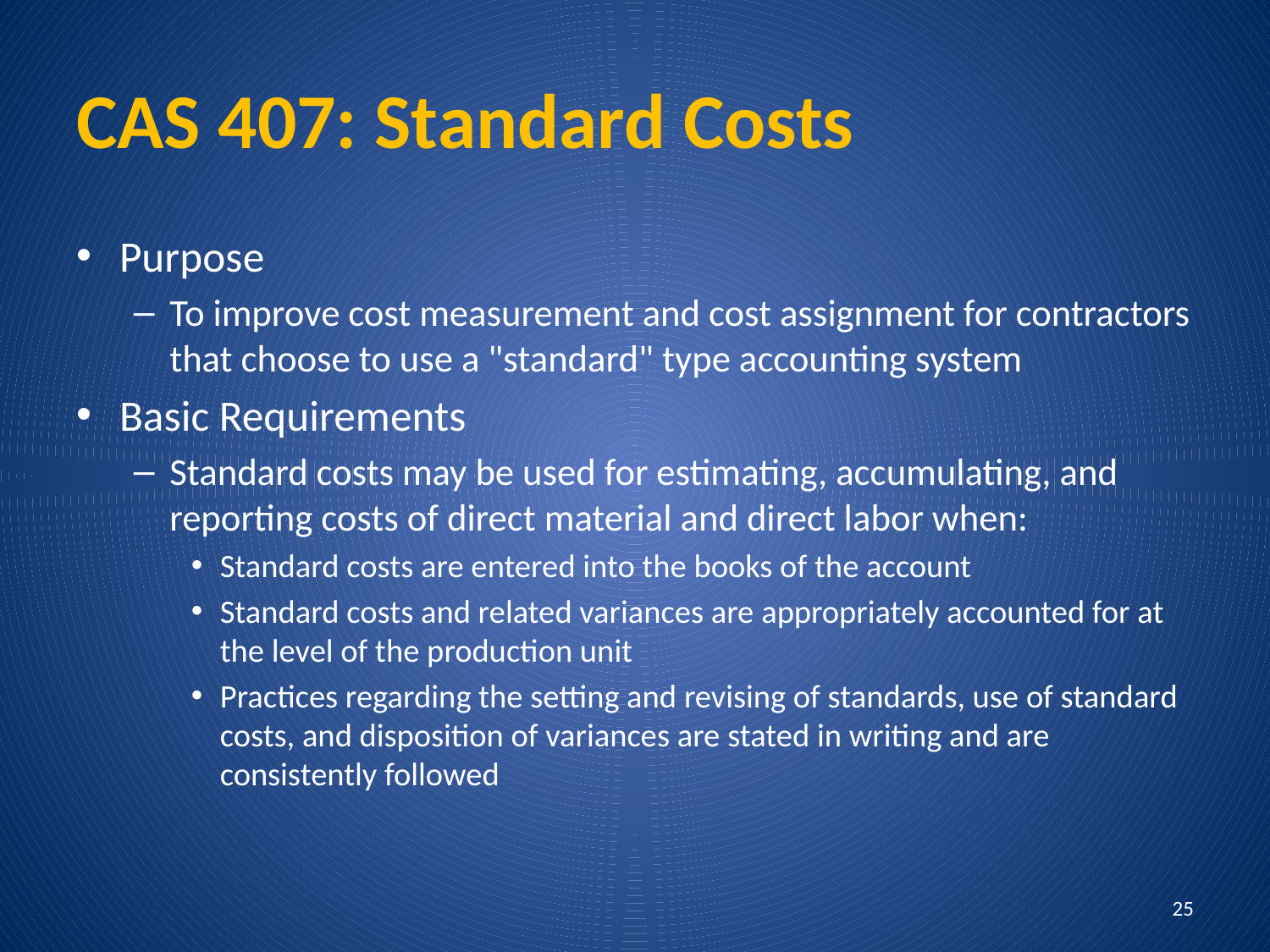

# CAS 407: Standard Costs
Purpose
To improve cost measurement and cost assignment for contractors that choose to use a "standard" type accounting system
Basic Requirements
Standard costs may be used for estimating, accumulating, and reporting costs of direct material and direct labor when:
Standard costs are entered into the books of the account
Standard costs and related variances are appropriately accounted for at the level of the production unit
Practices regarding the setting and revising of standards, use of standard costs, and disposition of variances are stated in writing and are consistently followed
25